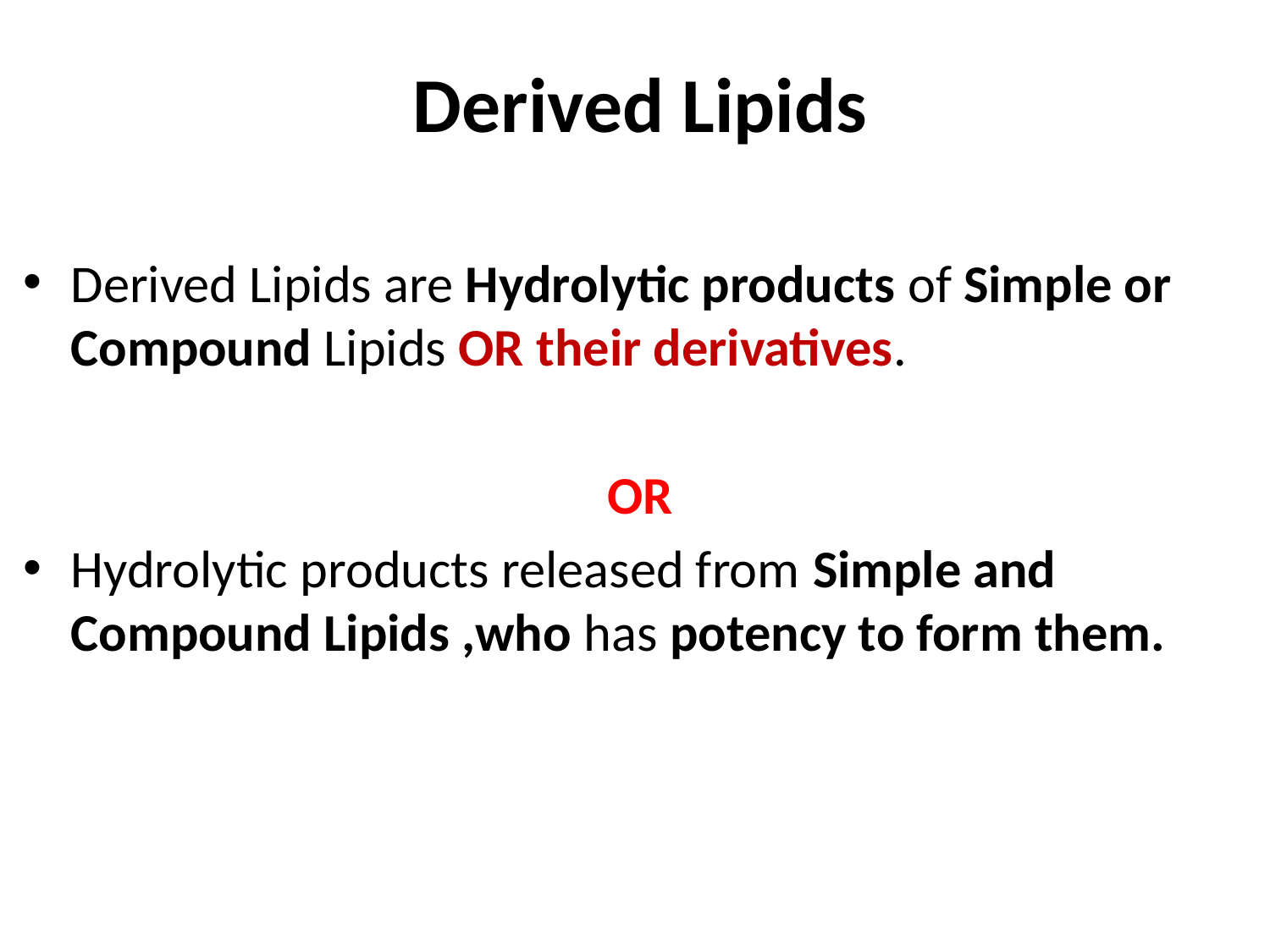

# Derived Lipids
Derived Lipids are Hydrolytic products of Simple or Compound Lipids OR their derivatives.

OR
Hydrolytic products released from Simple and Compound Lipids ,who has potency to form them.